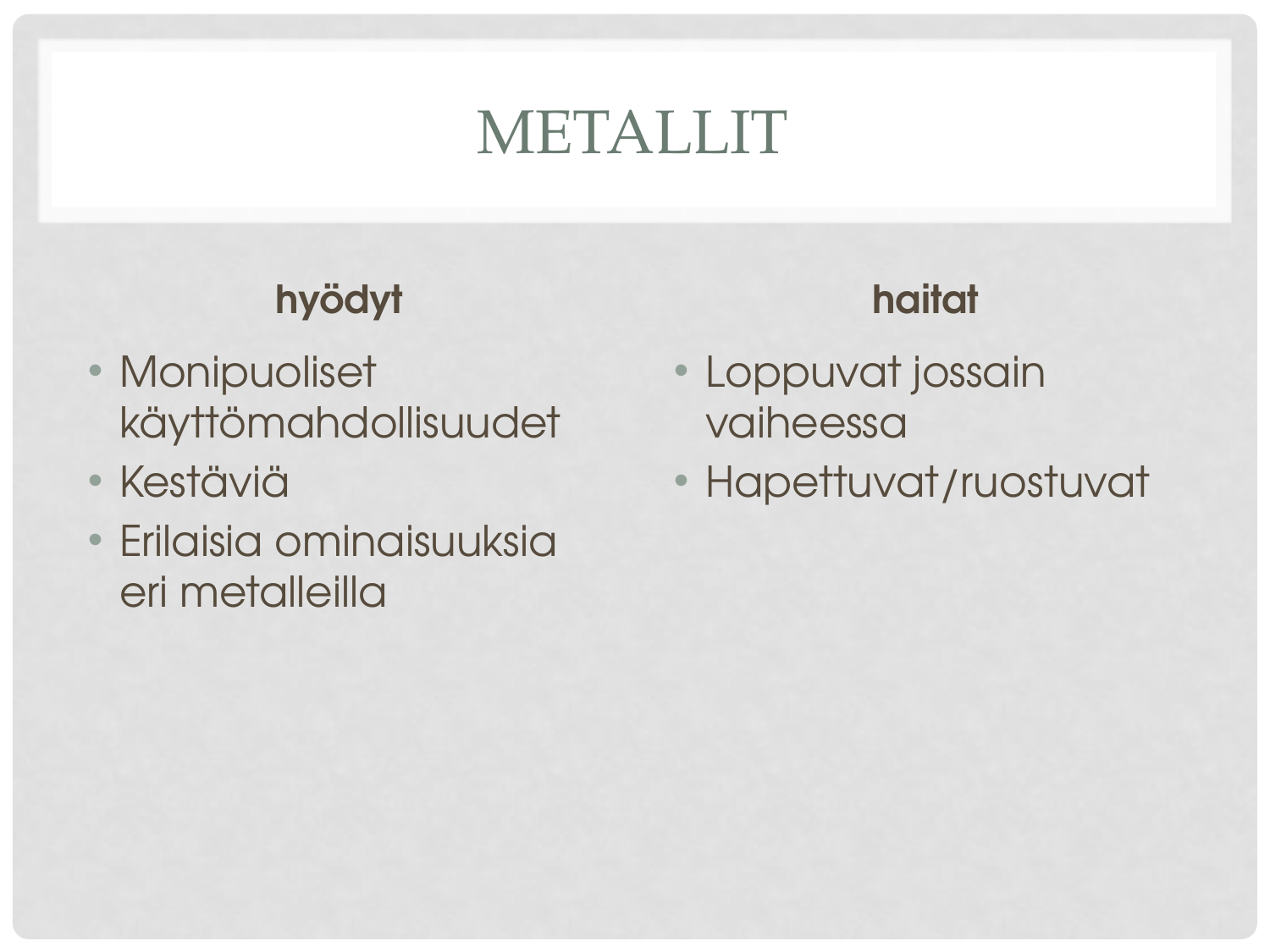

# Metallit
hyödyt
haitat
Monipuoliset käyttömahdollisuudet
Kestäviä
Erilaisia ominaisuuksia eri metalleilla
Loppuvat jossain vaiheessa
Hapettuvat/ruostuvat